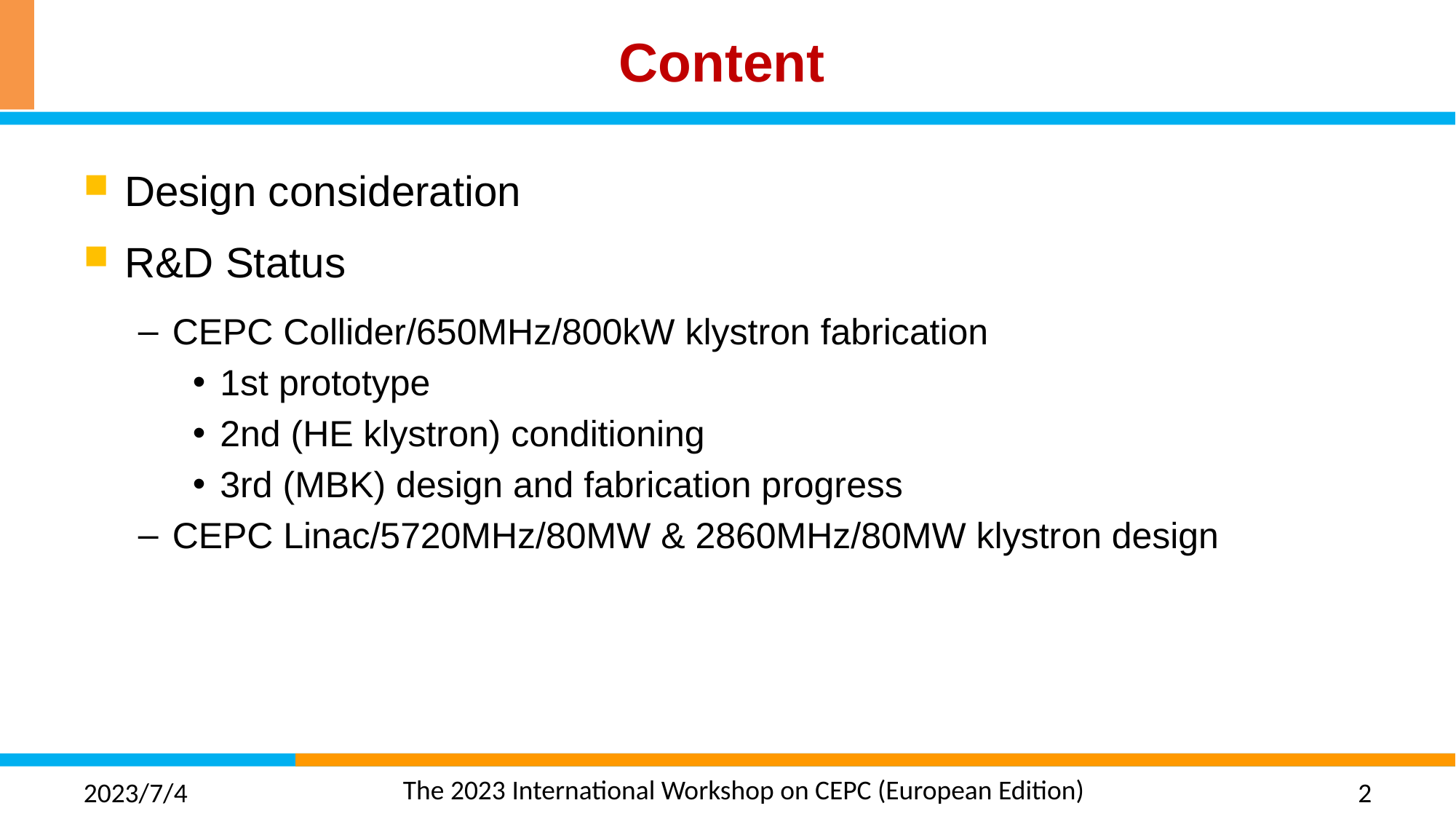

# Content
Design consideration
R&D Status
CEPC Collider/650MHz/800kW klystron fabrication
1st prototype
2nd (HE klystron) conditioning
3rd (MBK) design and fabrication progress
CEPC Linac/5720MHz/80MW & 2860MHz/80MW klystron design

2023/7/4
2